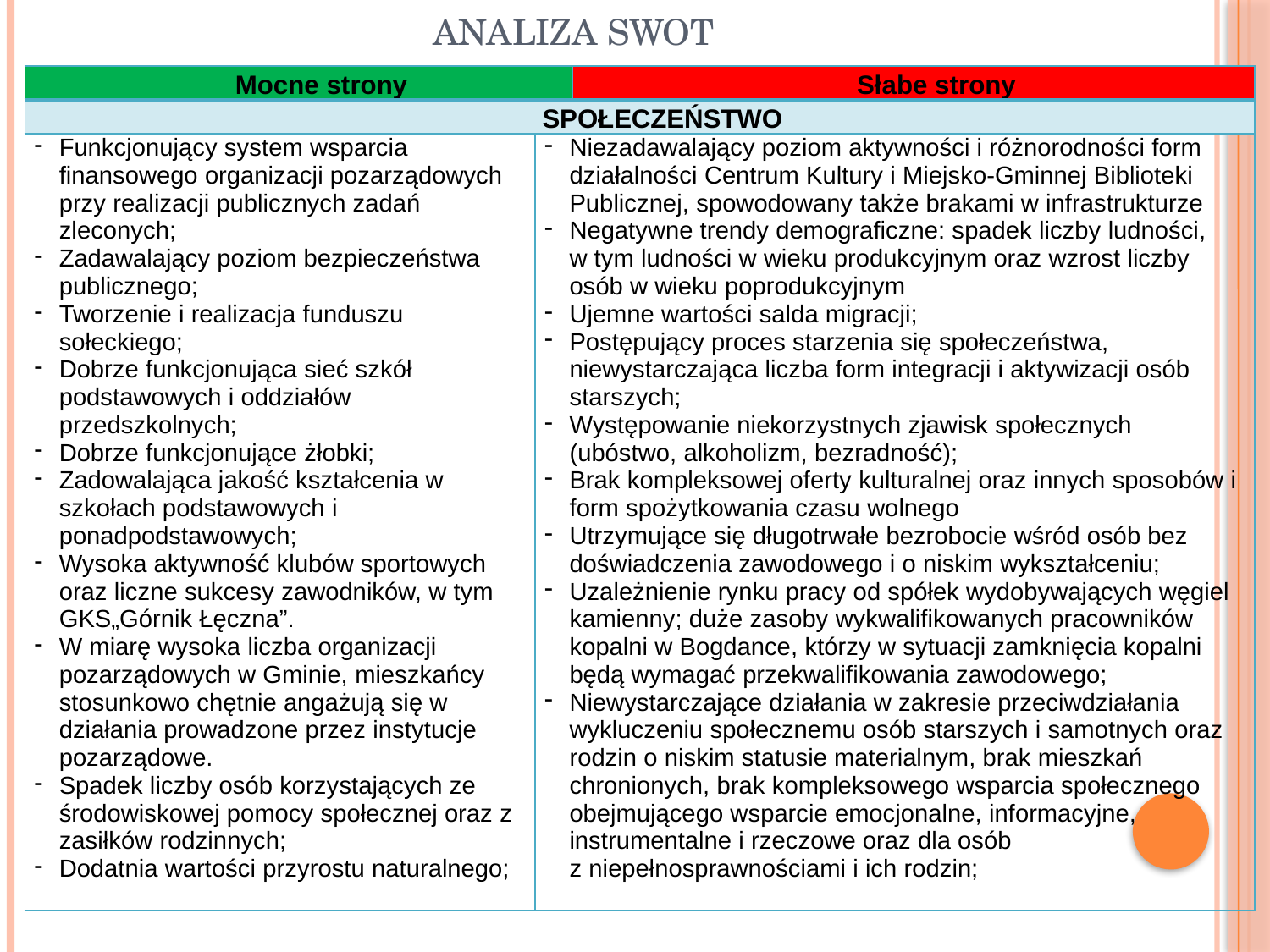

Analiza swot
#
| Mocne strony |  | Słabe strony |
| --- | --- | --- |
| SPOŁECZEŃSTWO |  |  |
| Funkcjonujący system wsparcia finansowego organizacji pozarządowych przy realizacji publicznych zadań zleconych; Zadawalający poziom bezpieczeństwa publicznego; Tworzenie i realizacja funduszu sołeckiego; Dobrze funkcjonująca sieć szkół podstawowych i oddziałów przedszkolnych; Dobrze funkcjonujące żłobki; Zadowalająca jakość kształcenia w szkołach podstawowych i ponadpodstawowych; Wysoka aktywność klubów sportowych oraz liczne sukcesy zawodników, w tym GKS„Górnik Łęczna”. W miarę wysoka liczba organizacji pozarządowych w Gminie, mieszkańcy stosunkowo chętnie angażują się w działania prowadzone przez instytucje pozarządowe. Spadek liczby osób korzystających ze środowiskowej pomocy społecznej oraz z zasiłków rodzinnych; Dodatnia wartości przyrostu naturalnego; | Niezadawalający poziom aktywności i różnorodności form działalności Centrum Kultury i Miejsko-Gminnej Biblioteki Publicznej, spowodowany także brakami w infrastrukturze Negatywne trendy demograficzne: spadek liczby ludności, w tym ludności w wieku produkcyjnym oraz wzrost liczby osób w wieku poprodukcyjnym Ujemne wartości salda migracji; Postępujący proces starzenia się społeczeństwa, niewystarczająca liczba form integracji i aktywizacji osób starszych; Występowanie niekorzystnych zjawisk społecznych (ubóstwo, alkoholizm, bezradność); Brak kompleksowej oferty kulturalnej oraz innych sposobów i form spożytkowania czasu wolnego Utrzymujące się długotrwałe bezrobocie wśród osób bez doświadczenia zawodowego i o niskim wykształceniu; Uzależnienie rynku pracy od spółek wydobywających węgiel kamienny; duże zasoby wykwalifikowanych pracowników kopalni w Bogdance, którzy w sytuacji zamknięcia kopalni będą wymagać przekwalifikowania zawodowego; Niewystarczające działania w zakresie przeciwdziałania wykluczeniu społecznemu osób starszych i samotnych oraz rodzin o niskim statusie materialnym, brak mieszkań chronionych, brak kompleksowego wsparcia społecznego obejmującego wsparcie emocjonalne, informacyjne, instrumentalne i rzeczowe oraz dla osób z niepełnosprawnościami i ich rodzin; |  |